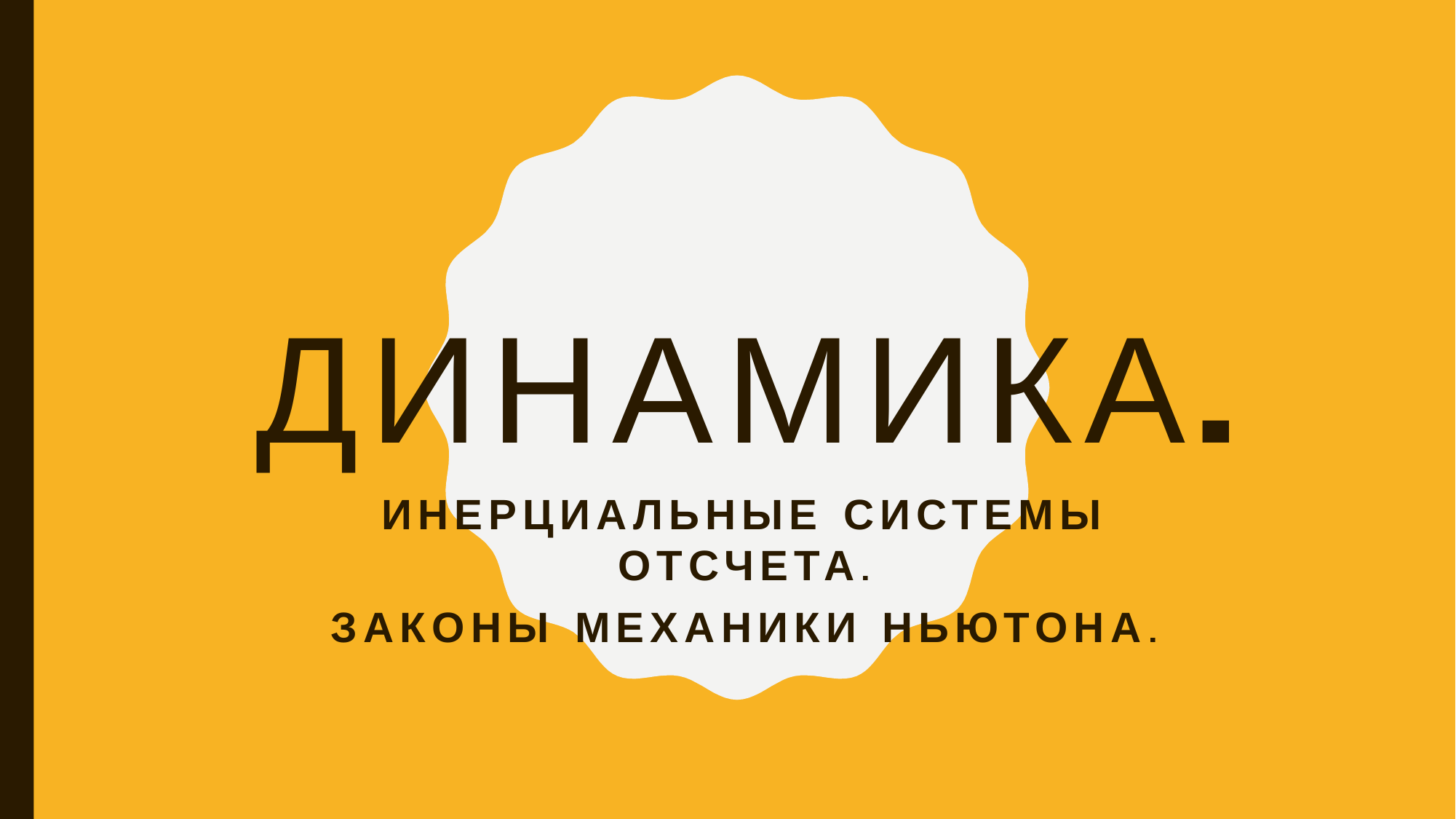

# Динамика.
Инерциальные системы отсчета.
Законы механики ньютона.